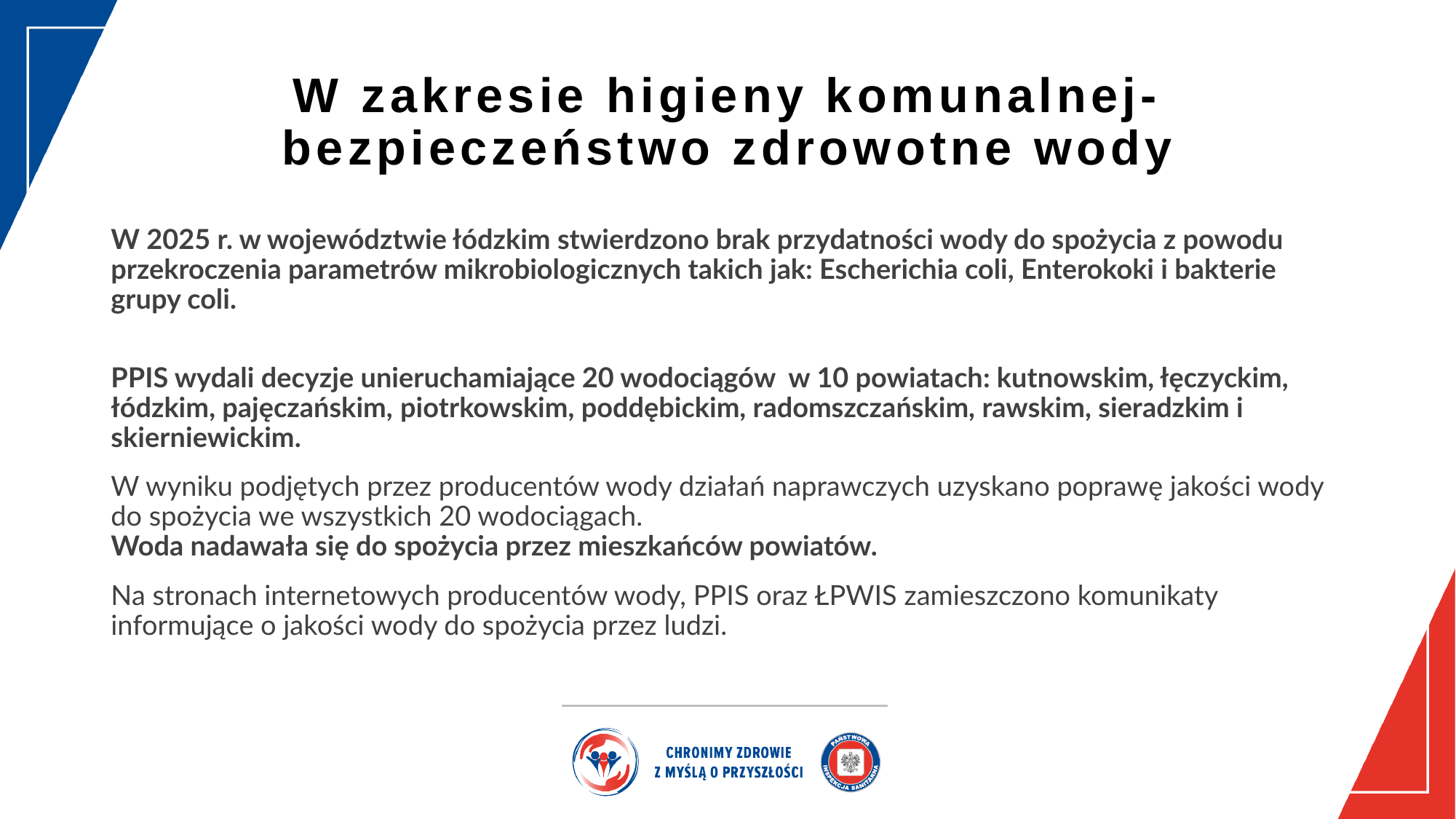

# W zakresie higieny komunalnej- bezpieczeństwo zdrowotne wody
W 2025 r. w województwie łódzkim stwierdzono brak przydatności wody do spożycia z powodu przekroczenia parametrów mikrobiologicznych takich jak: Escherichia coli, Enterokoki i bakterie grupy coli.
PPIS wydali decyzje unieruchamiające 20 wodociągów  w 10 powiatach: kutnowskim, łęczyckim, łódzkim, pajęczańskim, piotrkowskim, poddębickim, radomszczańskim, rawskim, sieradzkim i skierniewickim.
W wyniku podjętych przez producentów wody działań naprawczych uzyskano poprawę jakości wody do spożycia we wszystkich 20 wodociągach.
Woda nadawała się do spożycia przez mieszkańców powiatów.
Na stronach internetowych producentów wody, PPIS oraz ŁPWIS zamieszczono komunikaty informujące o jakości wody do spożycia przez ludzi.